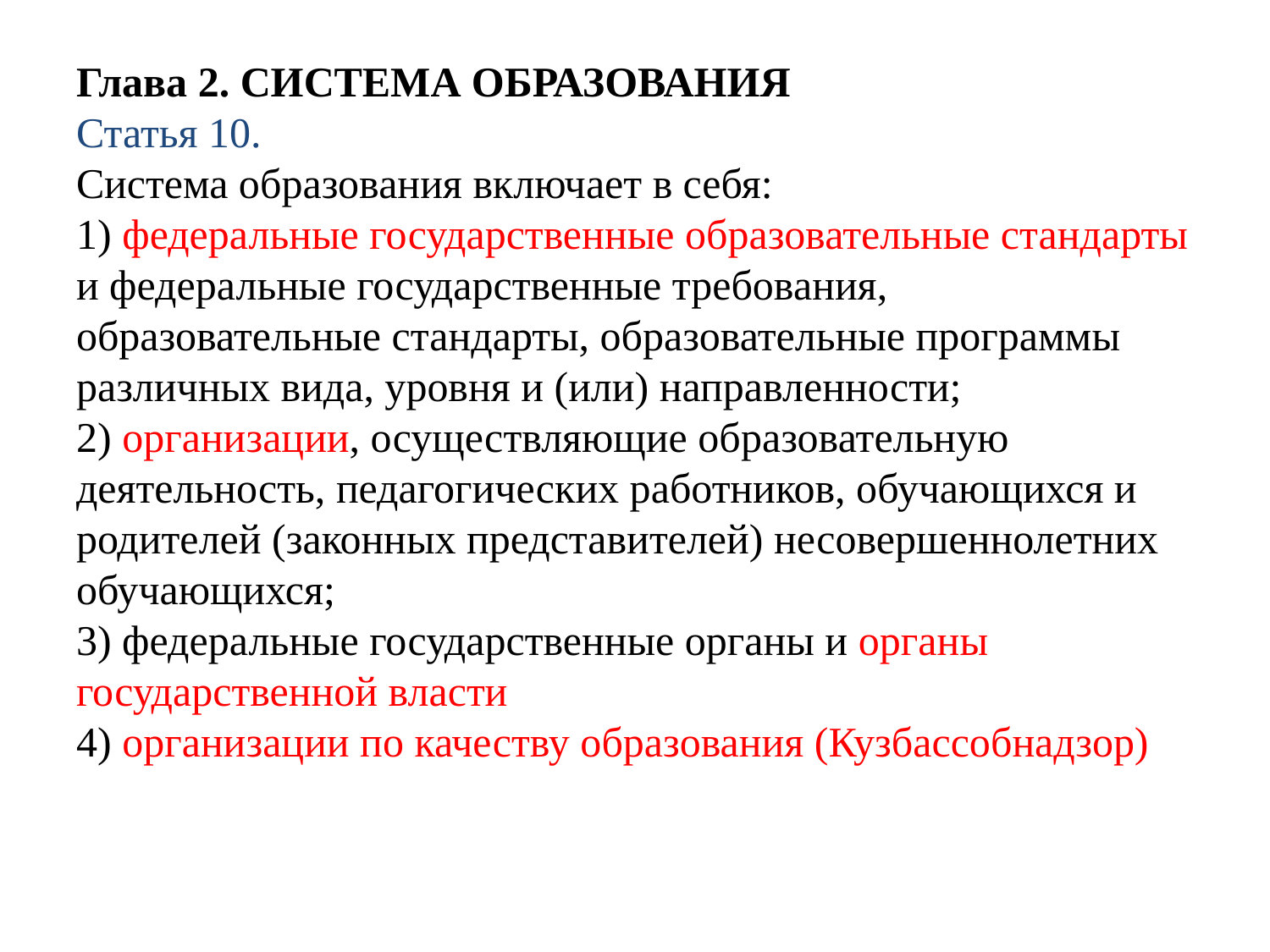

# Глава 2. СИСТЕМА ОБРАЗОВАНИЯ Статья 10. Система образования включает в себя: 1) федеральные государственные образовательные стандарты и федеральные государственные требования, образовательные стандарты, образовательные программы различных вида, уровня и (или) направленности; 2) организации, осуществляющие образовательную деятельность, педагогических работников, обучающихся и родителей (законных представителей) несовершеннолетних обучающихся; 3) федеральные государственные органы и органы государственной власти 4) организации по качеству образования (Кузбассобнадзор)